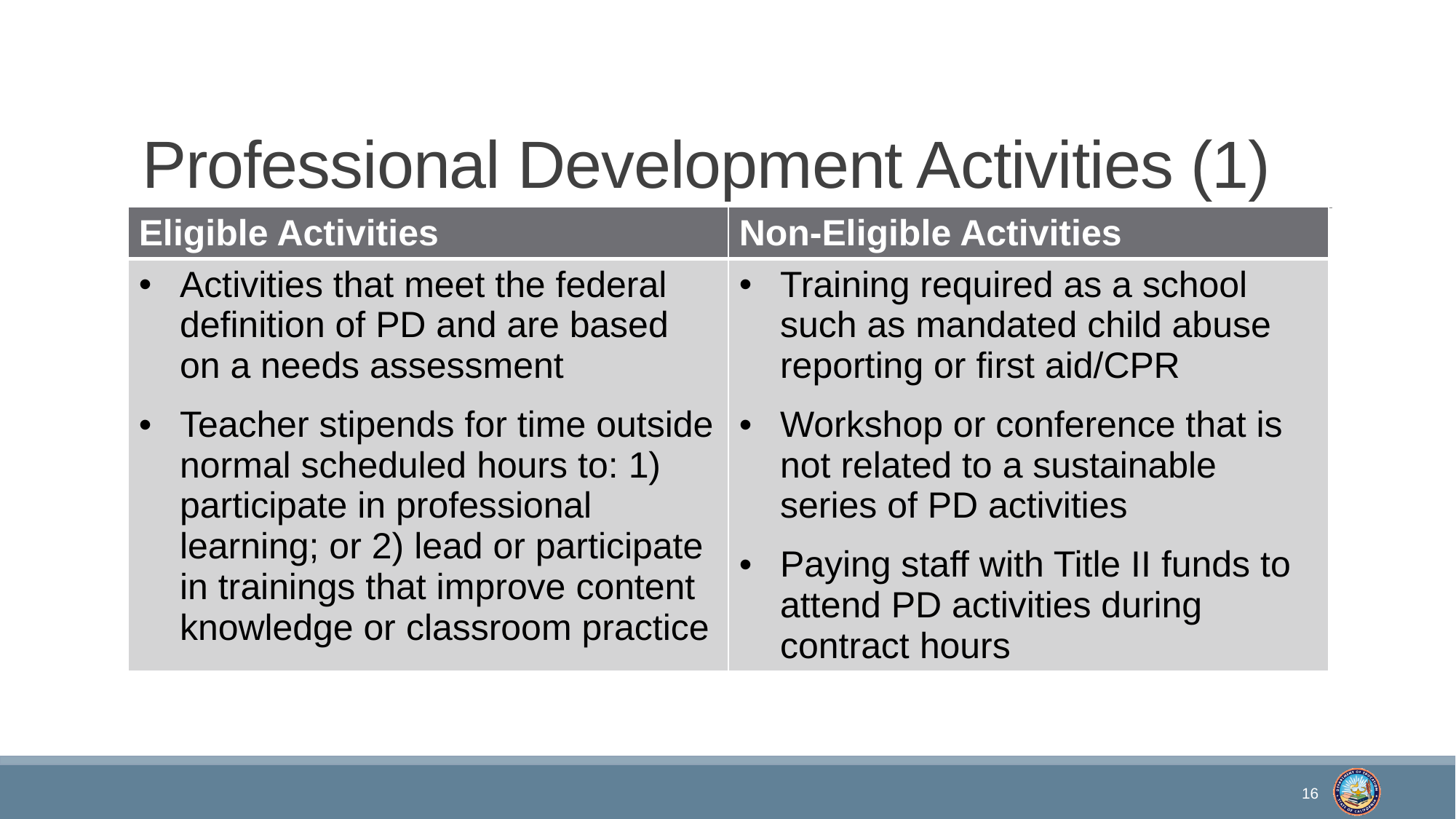

# Professional Development Activities (1)
| Eligible Activities | Non-Eligible Activities |
| --- | --- |
| Activities that meet the federal definition of PD and are based on a needs assessment Teacher stipends for time outside normal scheduled hours to: 1) participate in professional learning; or 2) lead or participate in trainings that improve content knowledge or classroom practice | Training required as a school such as mandated child abuse reporting or first aid/CPR Workshop or conference that is not related to a sustainable series of PD activities Paying staff with Title II funds to attend PD activities during contract hours |
16